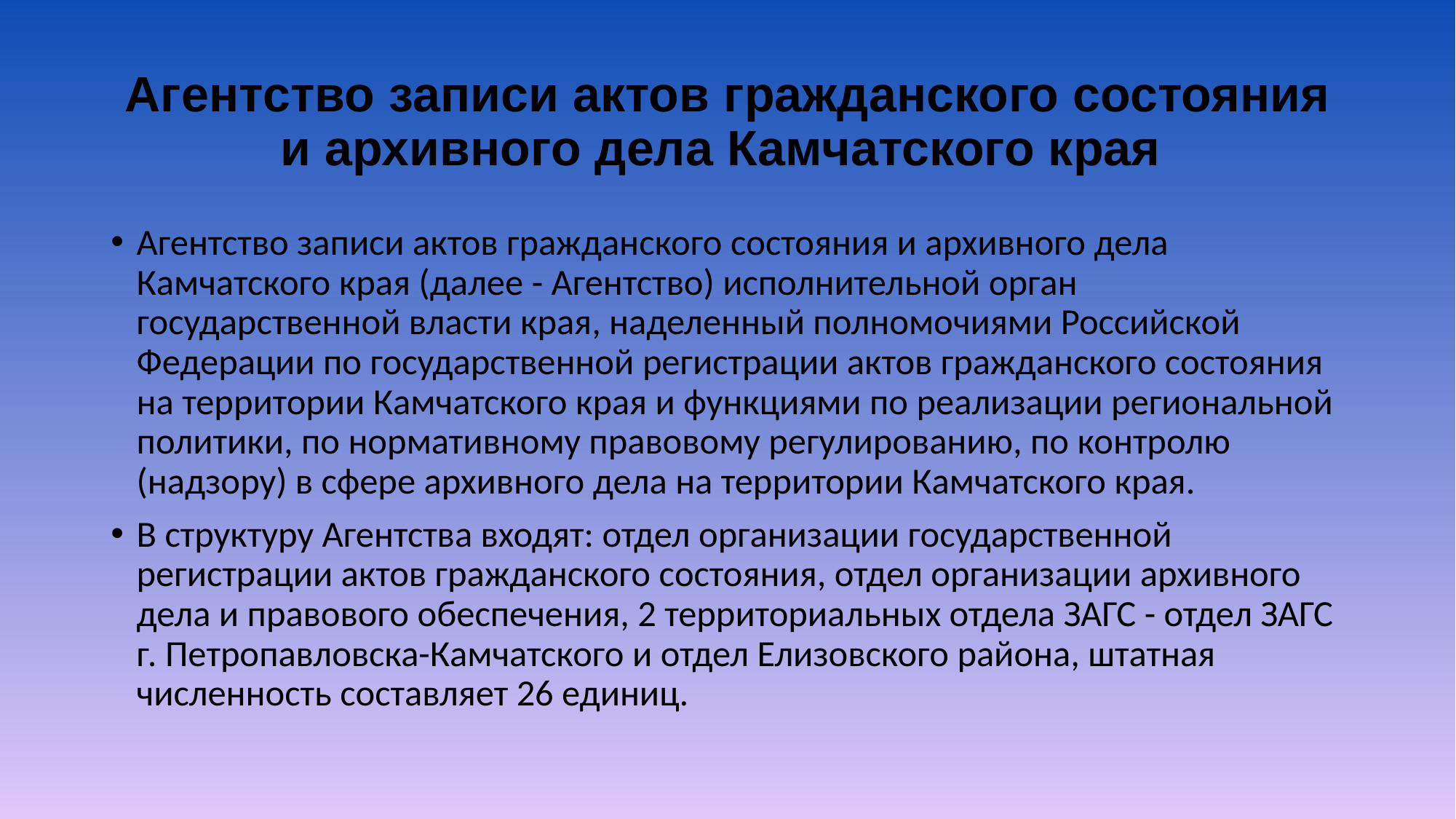

# Агентство записи актов гражданского состояния и архивного дела Камчатского края
Агентство записи актов гражданского состояния и архивного дела Камчатского края (далее - Агентство) исполнительной орган государственной власти края, наделенный полномочиями Российской Федерации по государственной регистрации актов гражданского состояния на территории Камчатского края и функциями по реализации региональной политики, по нормативному правовому регулированию, по контролю (надзору) в сфере архивного дела на территории Камчатского края.
В структуру Агентства входят: отдел организации государственной регистрации актов гражданского состояния, отдел организации архивного дела и правового обеспечения, 2 территориальных отдела ЗАГС - отдел ЗАГС г. Петропавловска-Камчатского и отдел Елизовского района, штатная численность составляет 26 единиц.